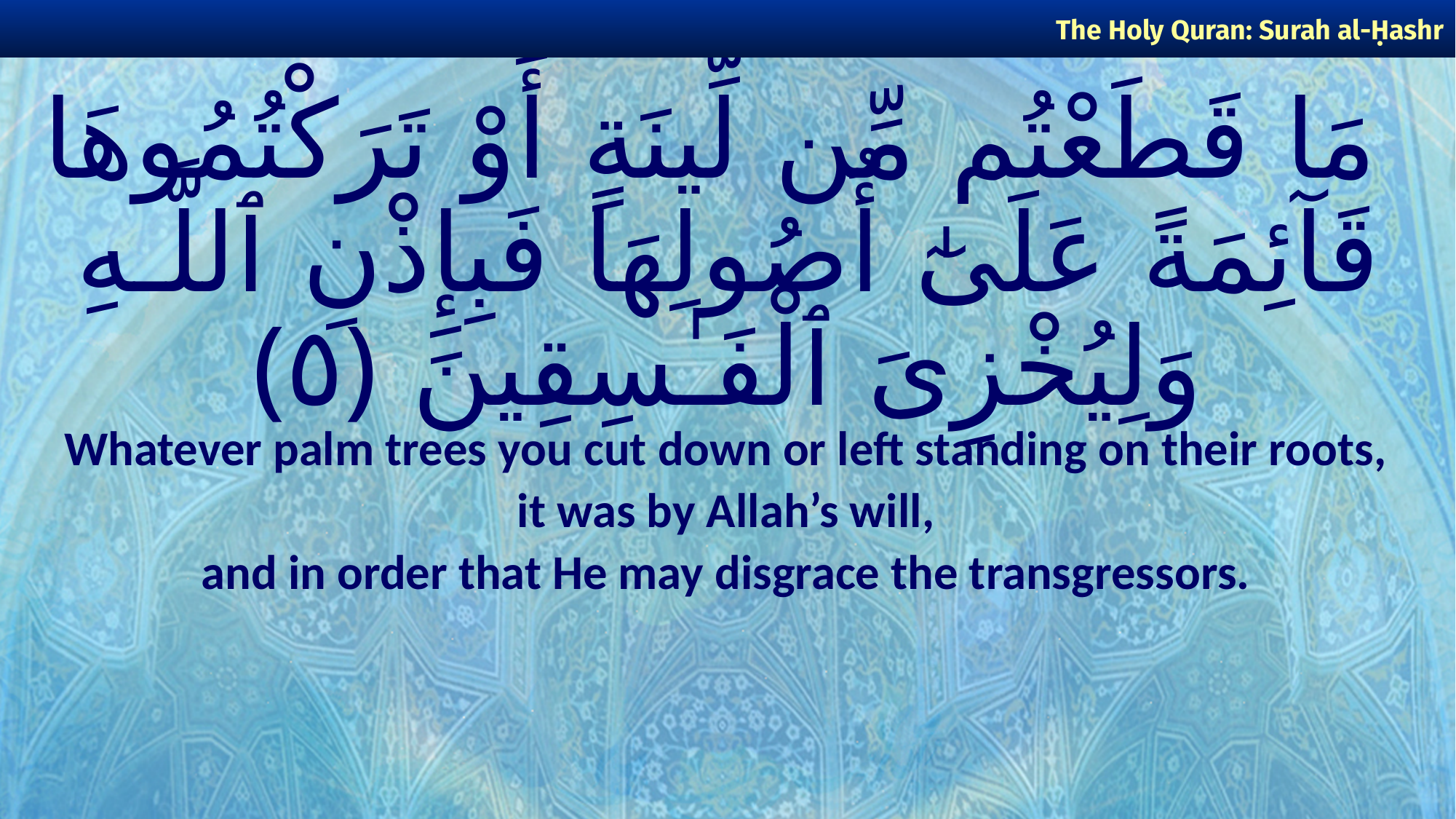

The Holy Quran: Surah al-Ḥashr
# مَا قَطَعْتُم مِّن لِّينَةٍ أَوْ تَرَكْتُمُوهَا قَآئِمَةً عَلَىٰٓ أُصُولِهَا فَبِإِذْنِ ٱللَّـهِ وَلِيُخْزِىَ ٱلْفَـٰسِقِينَ ﴿٥﴾
Whatever palm trees you cut down or left standing on their roots,
it was by Allah’s will,
and in order that He may disgrace the transgressors.